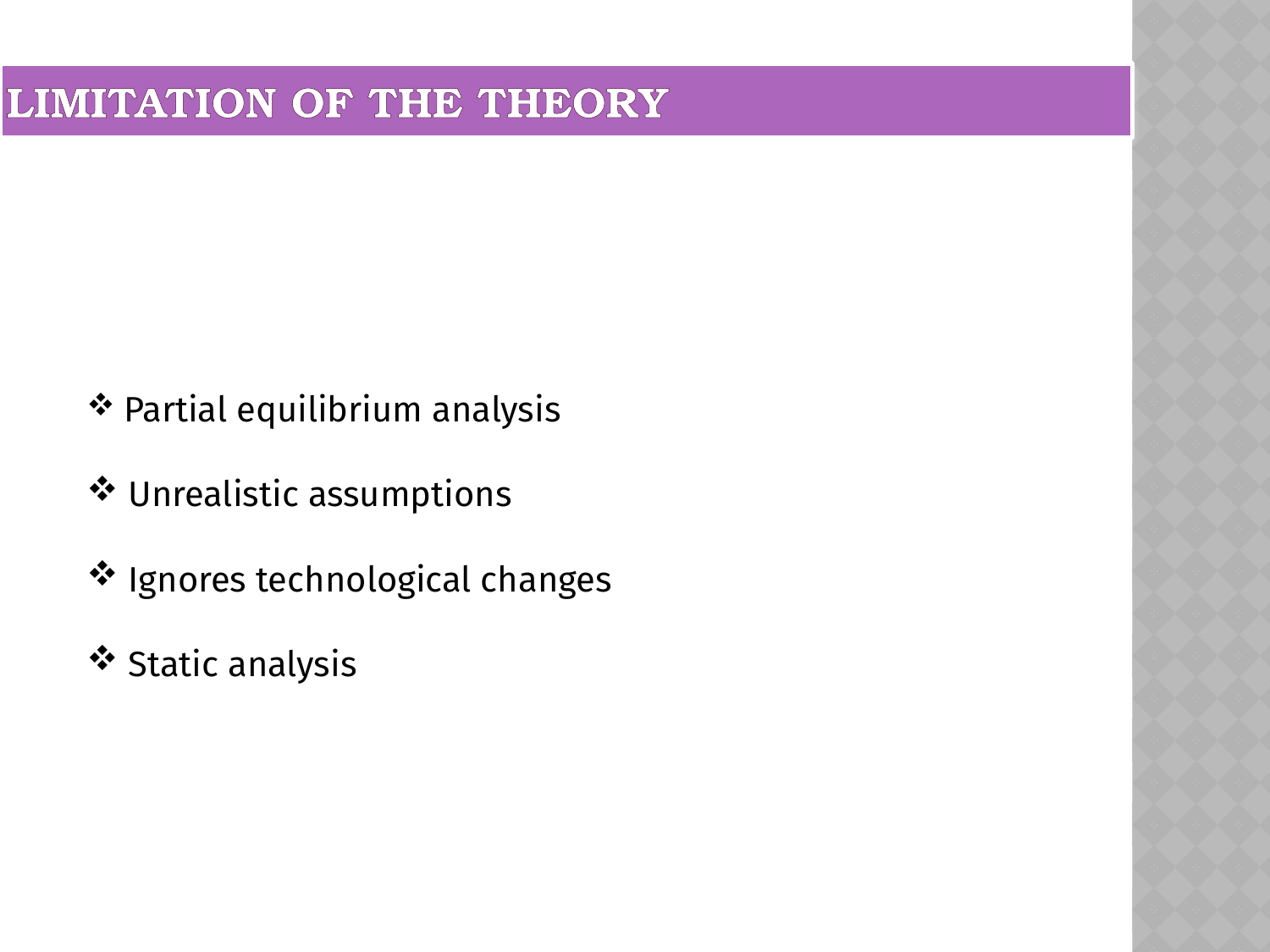

Limitation of the theory
 Partial equilibrium analysis
 Unrealistic assumptions
 Ignores technological changes
 Static analysis